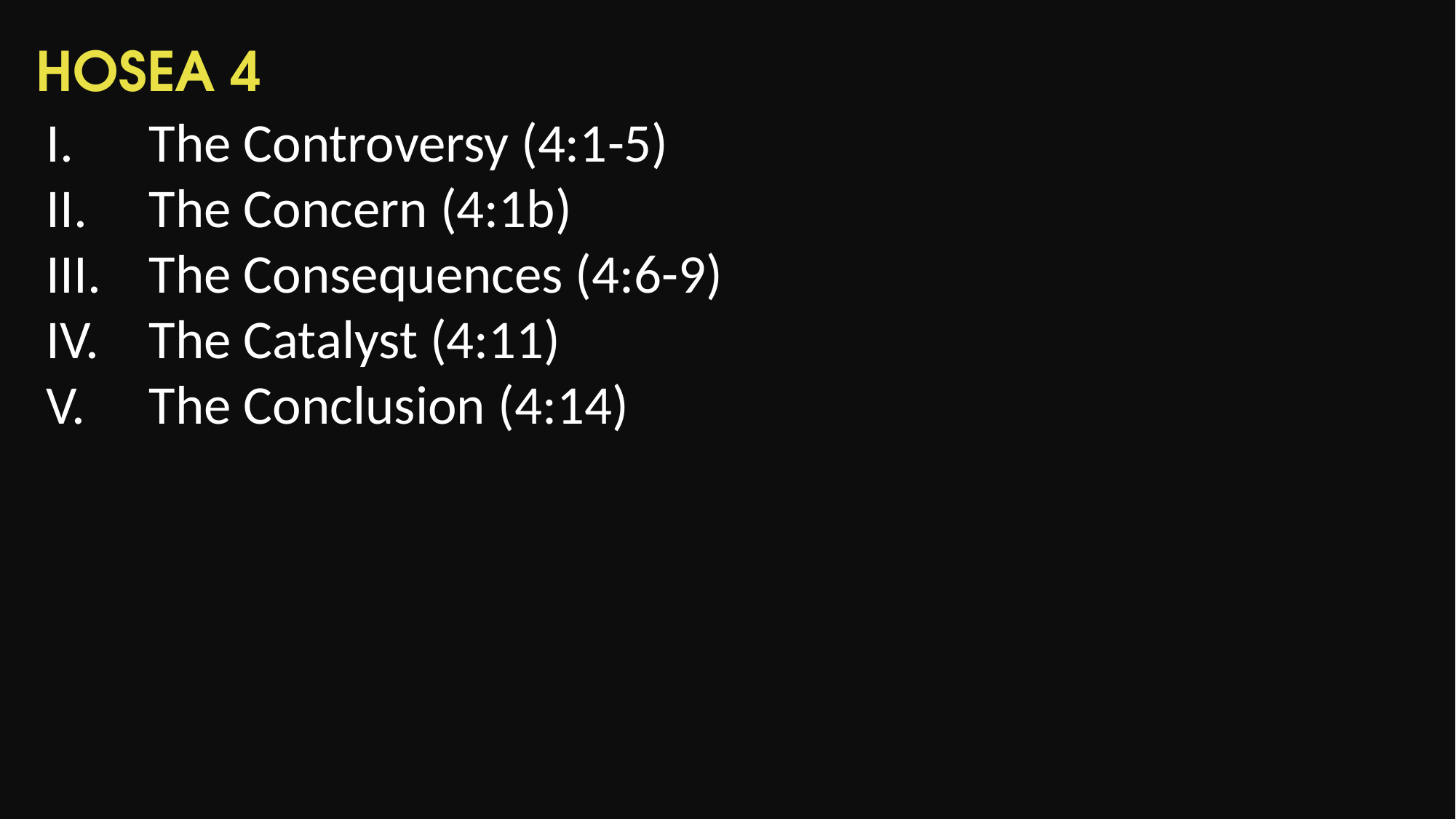

Hosea 4
The Controversy (4:1-5)
The Concern (4:1b)
The Consequences (4:6-9)
The Catalyst (4:11)
The Conclusion (4:14)